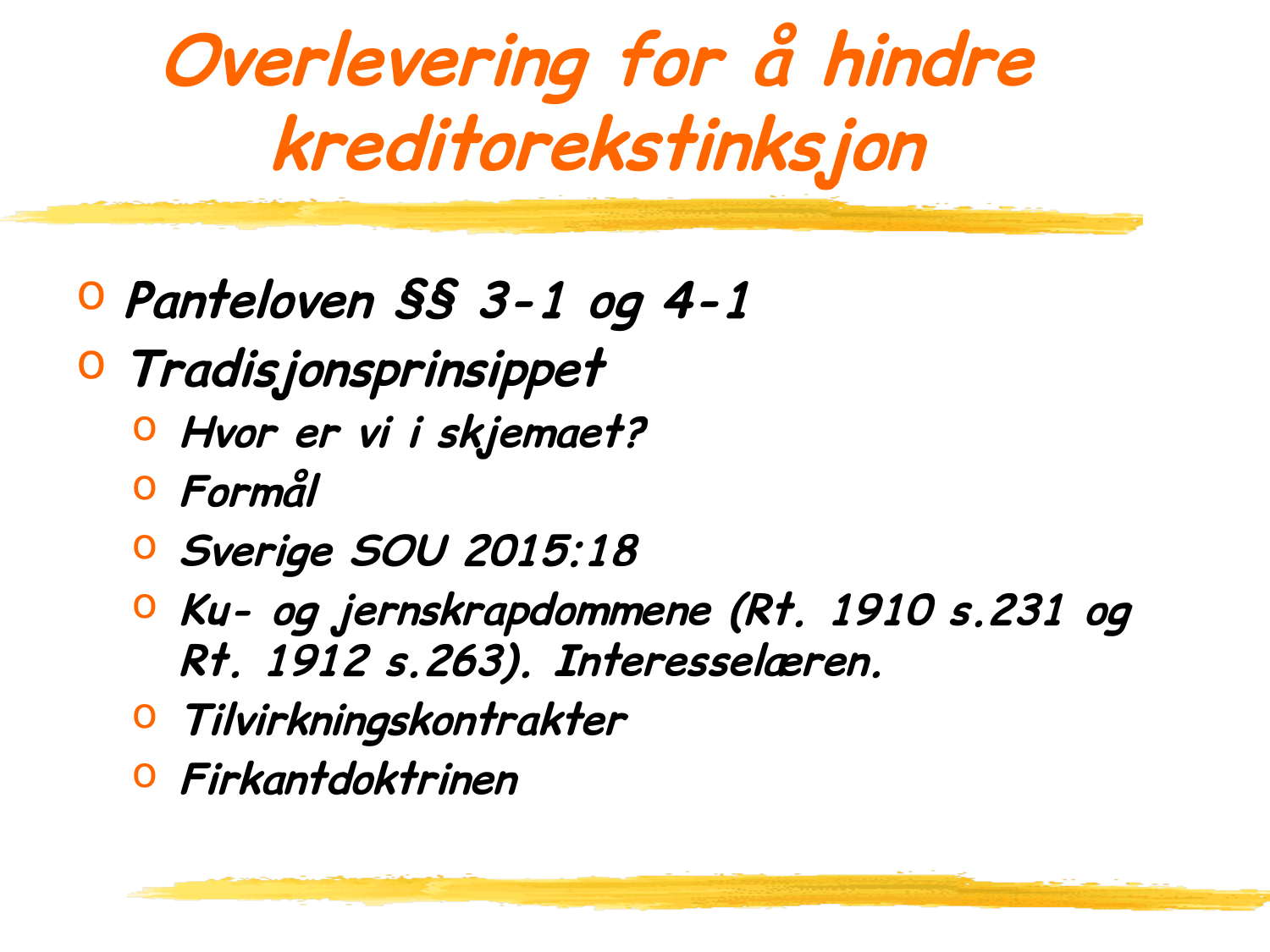

# Overlevering for å hindre kreditorekstinksjon
Panteloven §§ 3-1 og 4-1
Tradisjonsprinsippet
Hvor er vi i skjemaet?
Formål
Sverige SOU 2015:18
Ku- og jernskrapdommene (Rt. 1910 s.231 og Rt. 1912 s.263). Interesselæren.
Tilvirkningskontrakter
Firkantdoktrinen